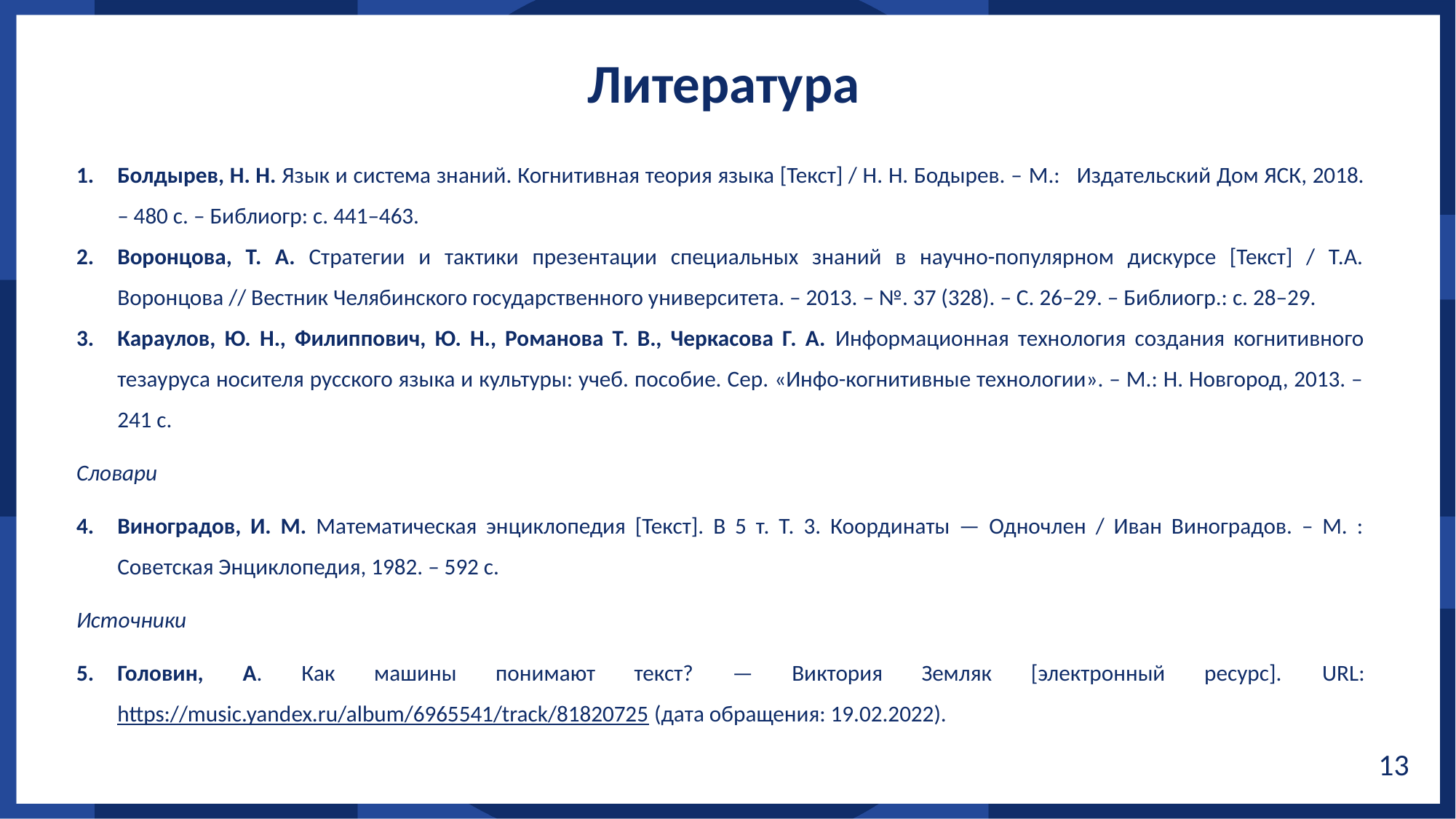

Литература
Болдырев, Н. Н. Язык и система знаний. Когнитивная теория языка [Текст] / Н. Н. Бодырев. – М.:   Издательский Дом ЯСК, 2018. – 480 с. – Библиогр: с. 441–463.
Воронцова, Т. А. Стратегии и тактики презентации специальных знаний в научно-популярном дискурсе [Текст] / Т.А. Воронцова // Вестник Челябинского государственного университета. – 2013. – №. 37 (328). – С. 26–29. – Библиогр.: с. 28–29.
Караулов, Ю. Н., Филиппович, Ю. Н., Романова Т. В., Черкасова Г. А. Информационная технология создания когнитивного тезауруса носителя русского языка и культуры: учеб. пособие. Сер. «Инфо-когнитивные технологии». – М.: Н. Новгород, 2013. – 241 с.
Словари
Виноградов, И. М. Математическая энциклопедия [Текст]. В 5 т. Т. 3. Координаты — Одночлен / Иван Виноградов. – М. : Советская Энциклопедия, 1982. – 592 с.
Источники
Головин, А. Как машины понимают текст? — Виктория Земляк [электронный ресурс]. URL: https://music.yandex.ru/album/6965541/track/81820725 (дата обращения: 19.02.2022).
13